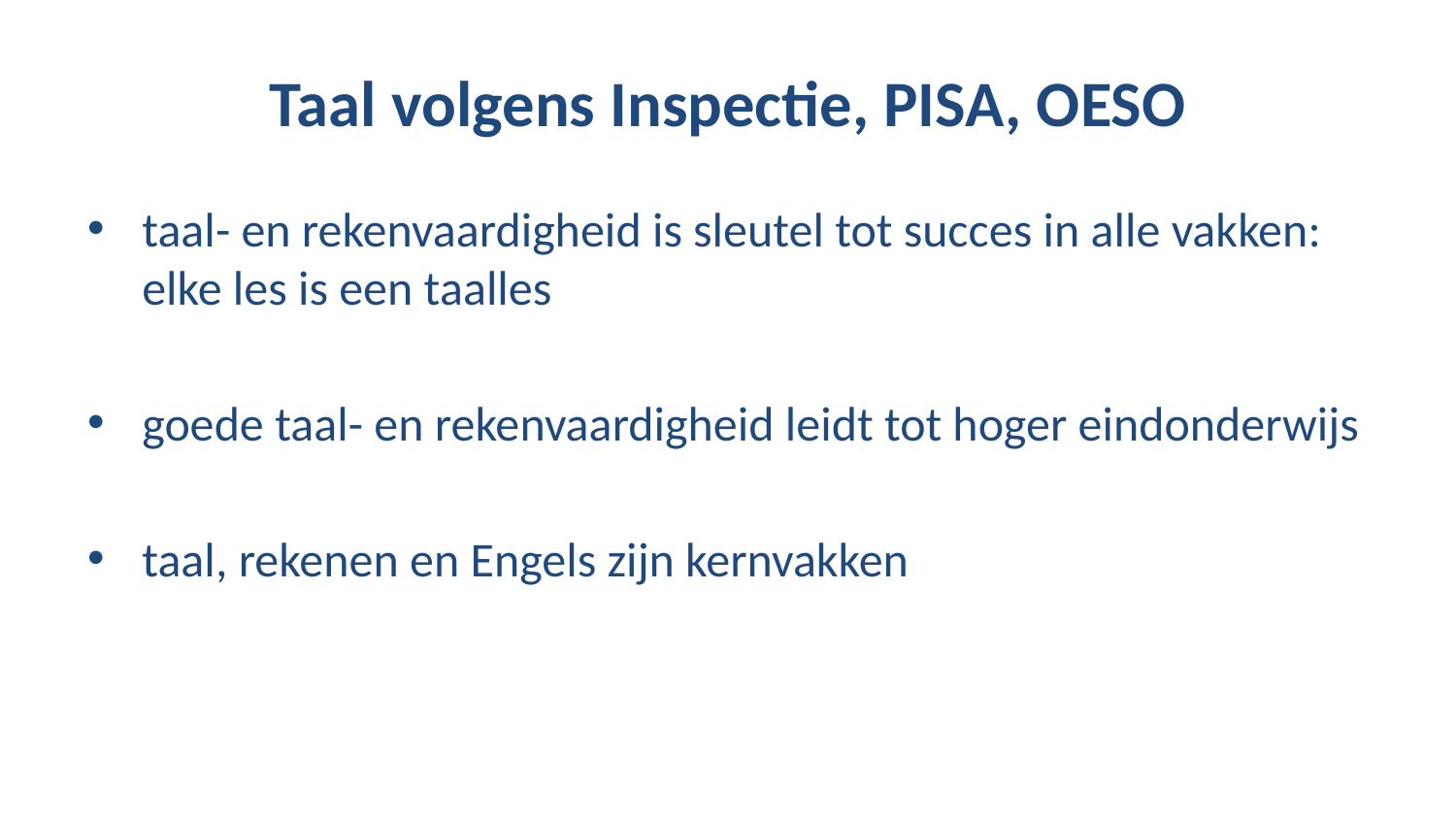

# Taal volgens Inspectie, PISA, OESO
taal- en rekenvaardigheid is sleutel tot succes in alle vakken: elke les is een taalles

goede taal- en rekenvaardigheid leidt tot hoger eindonderwijs

taal, rekenen en Engels zijn kernvakken